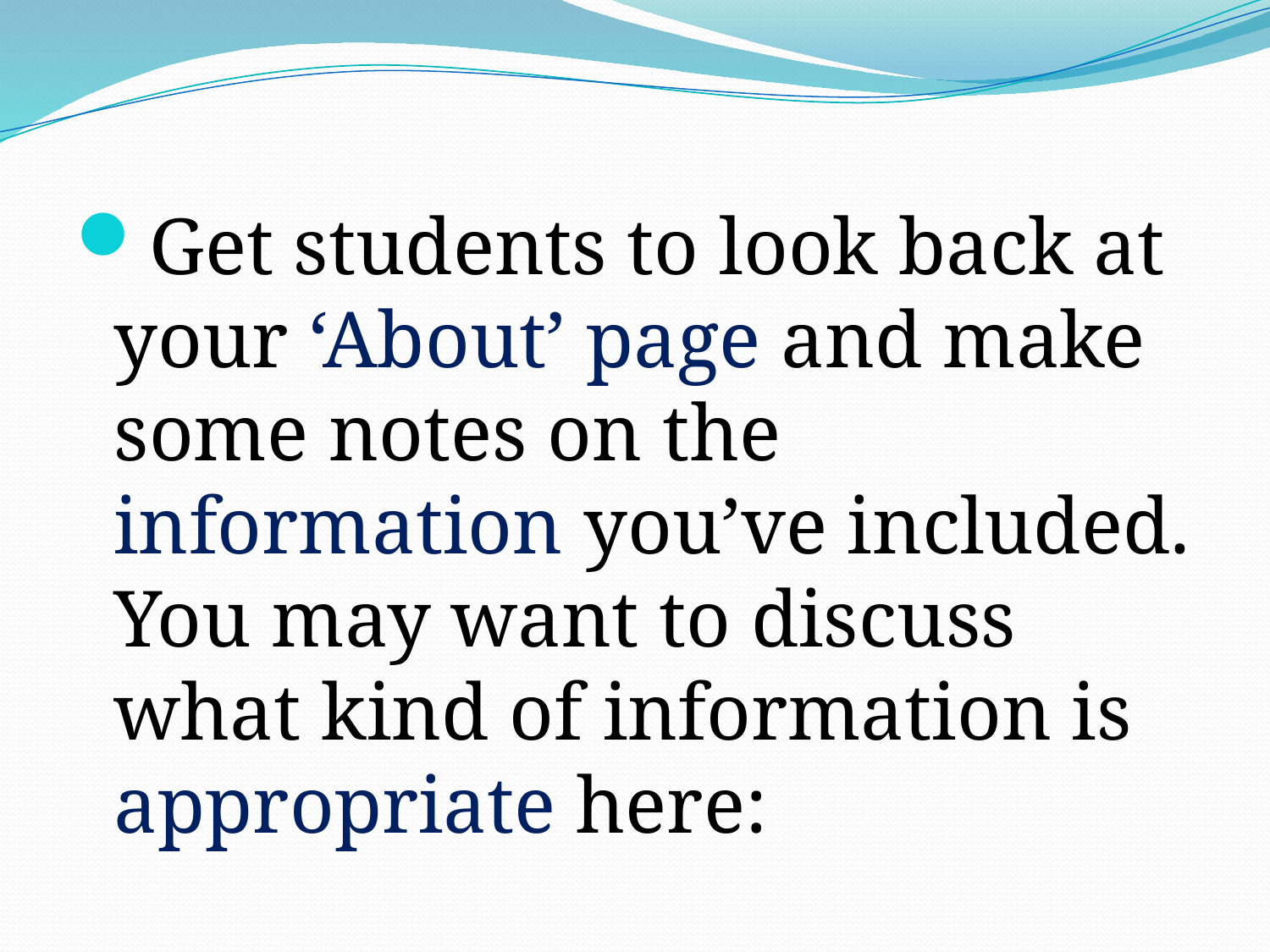

#
Get students to look back at your ‘About’ page and make some notes on the information you’ve included. You may want to discuss what kind of information is appropriate here: